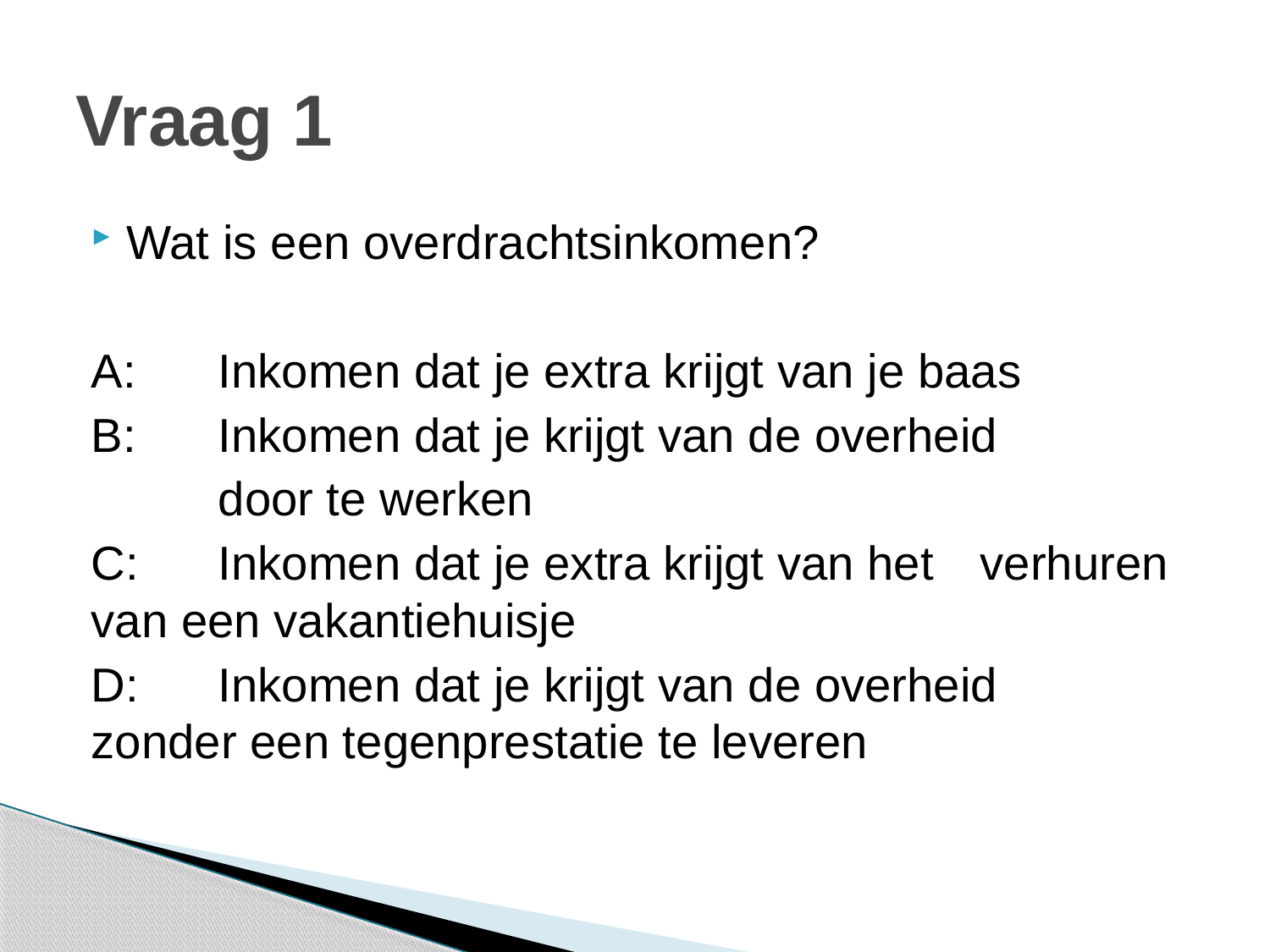

# Vraag 1
Wat is een overdrachtsinkomen?

A:	Inkomen dat je extra krijgt van je baas
B:	Inkomen dat je krijgt van de overheid
	door te werken
C:	Inkomen dat je extra krijgt van het 	verhuren van een vakantiehuisje
D:	Inkomen dat je krijgt van de overheid 	zonder een tegenprestatie te leveren